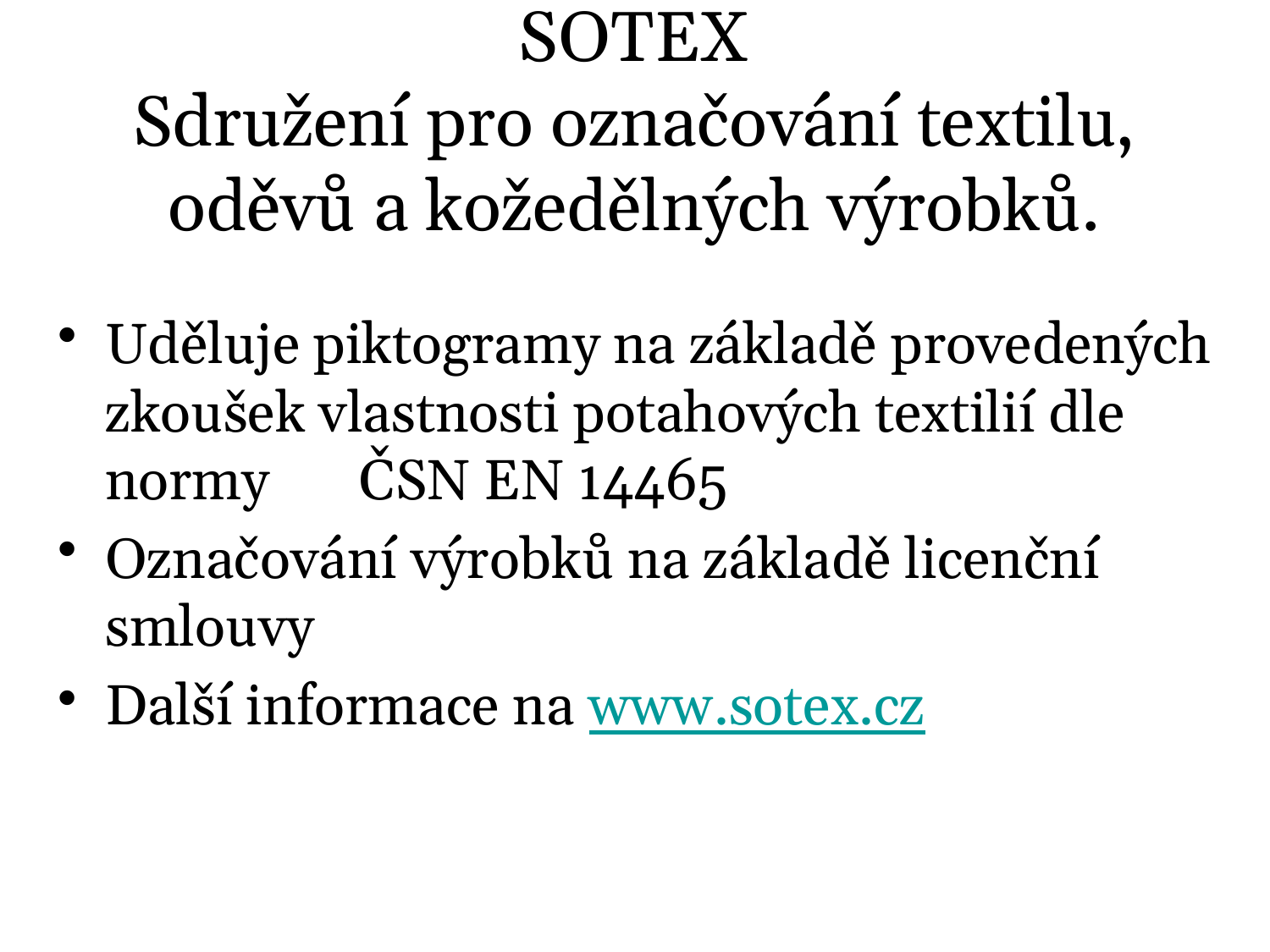

# SOTEX Sdružení pro označování textilu, oděvů a kožedělných výrobků.

Uděluje piktogramy na základě provedených zkoušek vlastnosti potahových textilií dle normy 	ČSN EN 14465
Označování výrobků na základě licenční smlouvy
Další informace na www.sotex.cz